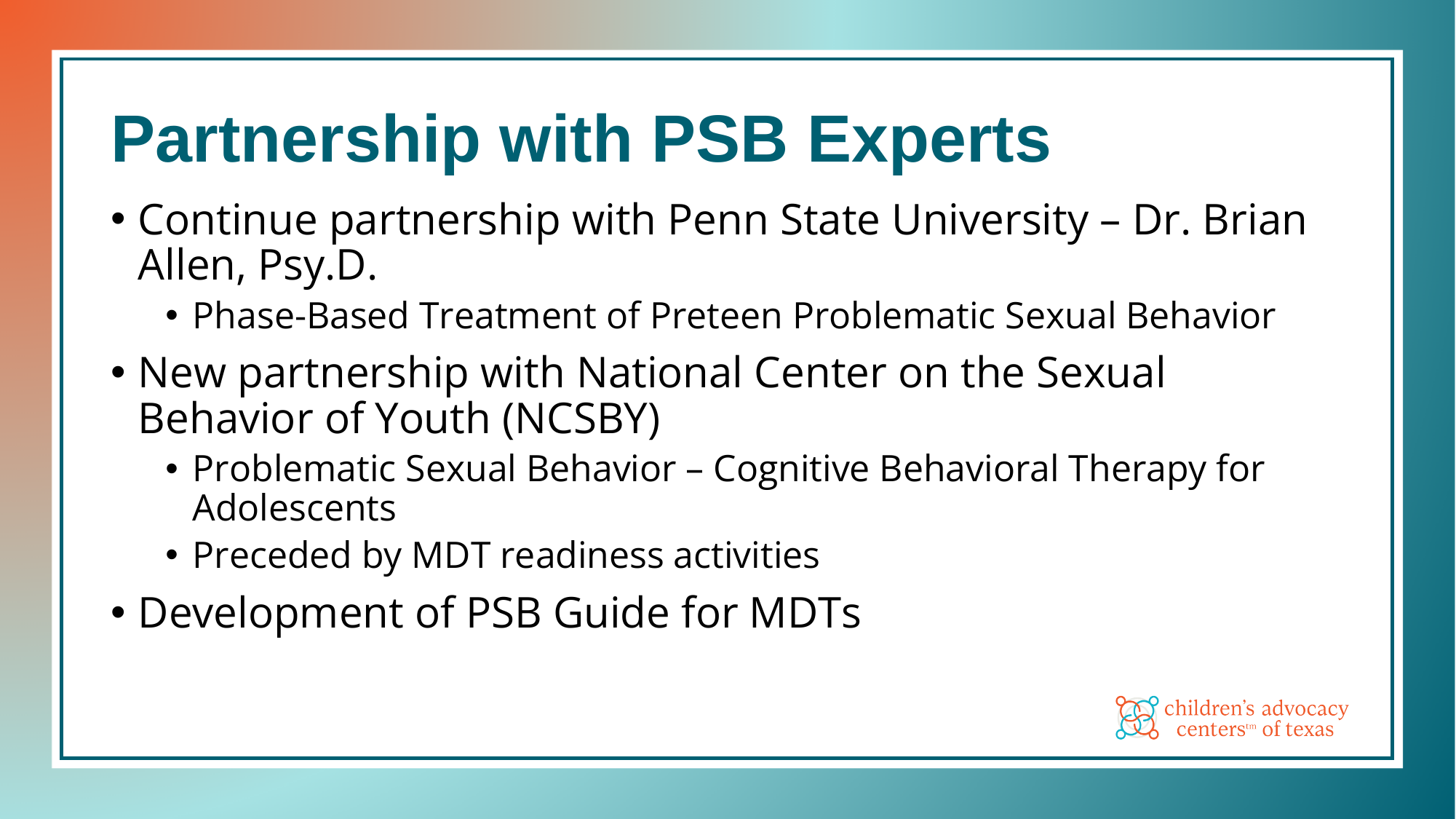

# Partnership with PSB Experts
Continue partnership with Penn State University – Dr. Brian Allen, Psy.D.
Phase-Based Treatment of Preteen Problematic Sexual Behavior
New partnership with National Center on the Sexual Behavior of Youth (NCSBY)
Problematic Sexual Behavior – Cognitive Behavioral Therapy for Adolescents
Preceded by MDT readiness activities
Development of PSB Guide for MDTs